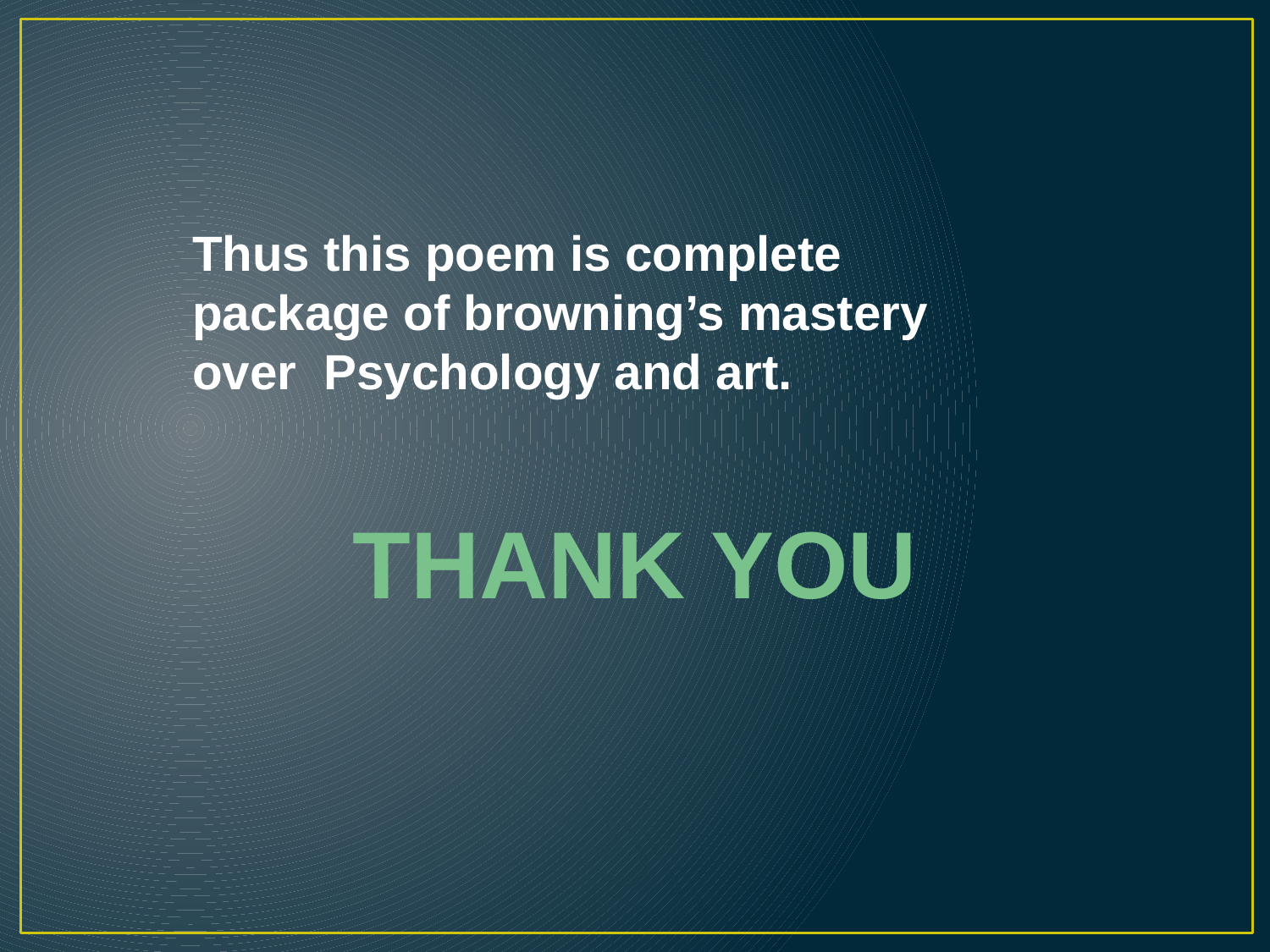

Thus this poem is complete package of browning’s mastery over  Psychology and art.

Thank you